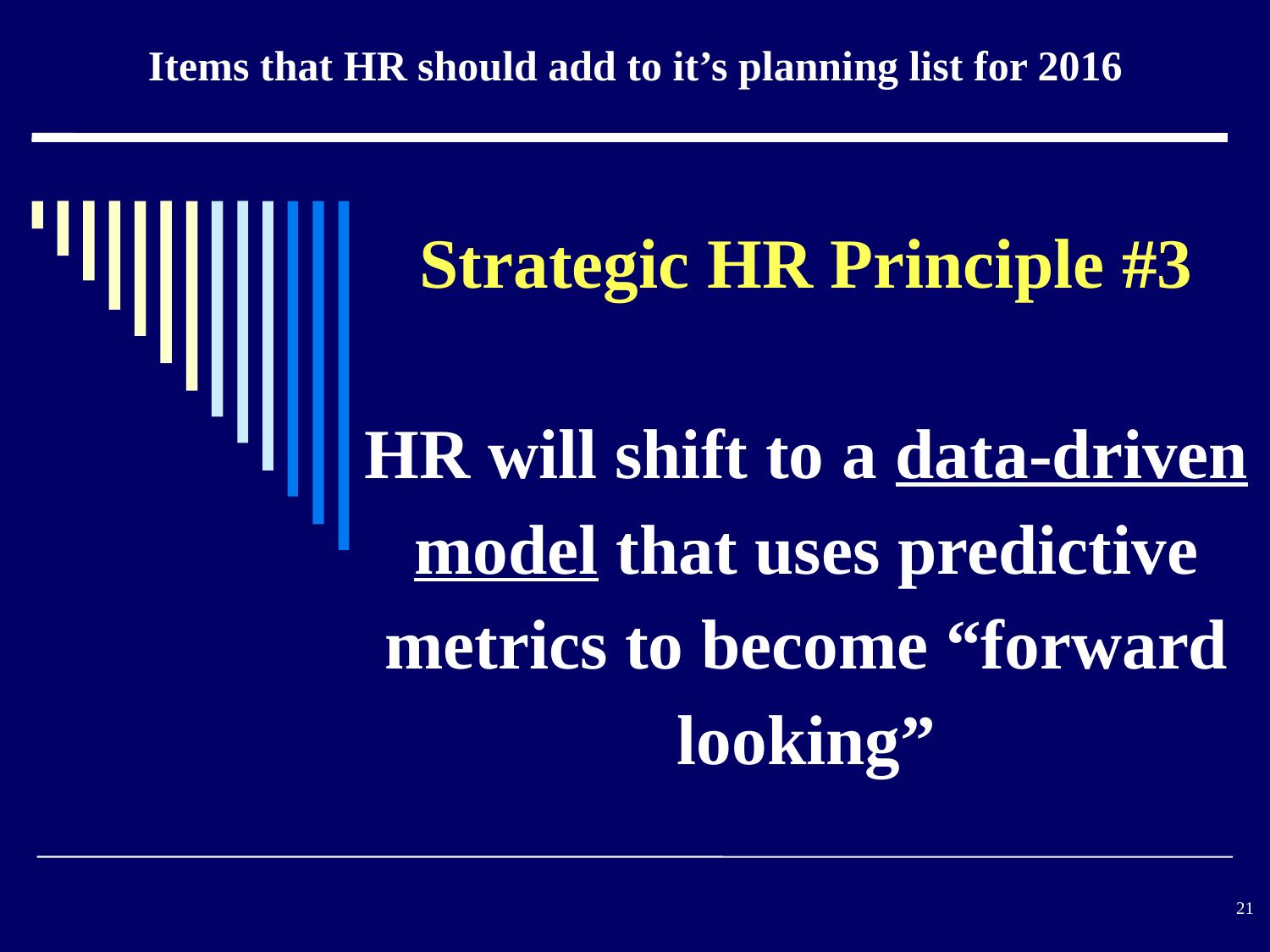

Items that HR should add to it’s planning list for 2016
Strategic HR Principle #3

HR will shift to a data-driven model that uses predictive metrics to become “forward looking”
#

21